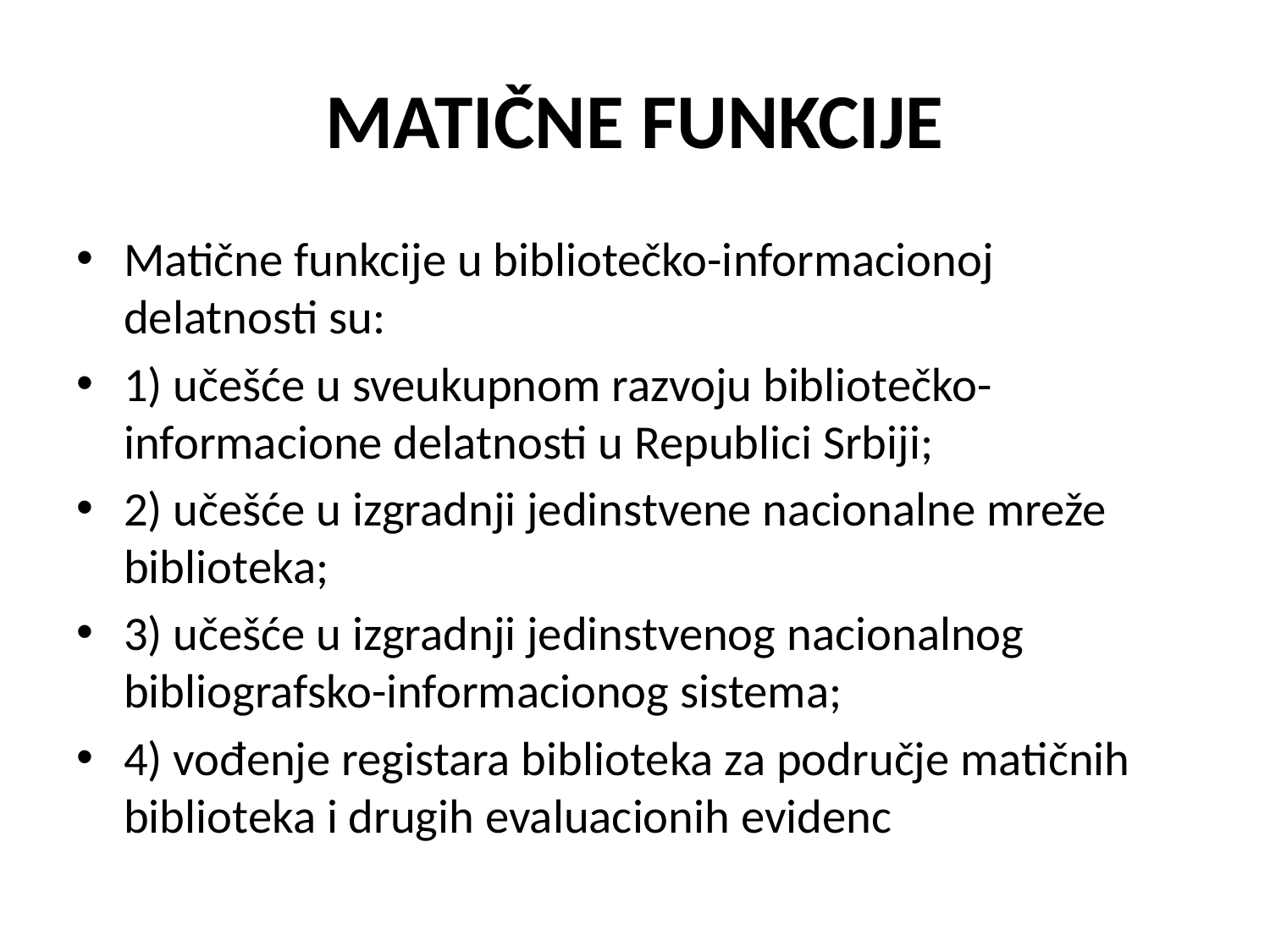

# MATIČNE FUNKCIJE
Matične funkcije u bibliotečko-informacionoj delatnosti su:
1) učešće u sveukupnom razvoju bibliotečko-informacione delatnosti u Republici Srbiji;
2) učešće u izgradnji jedinstvene nacionalne mreže biblioteka;
3) učešće u izgradnji jedinstvenog nacionalnog bibliografsko-informacionog sistema;
4) vođenje registara biblioteka za područje matičnih biblioteka i drugih evaluacionih evidenc